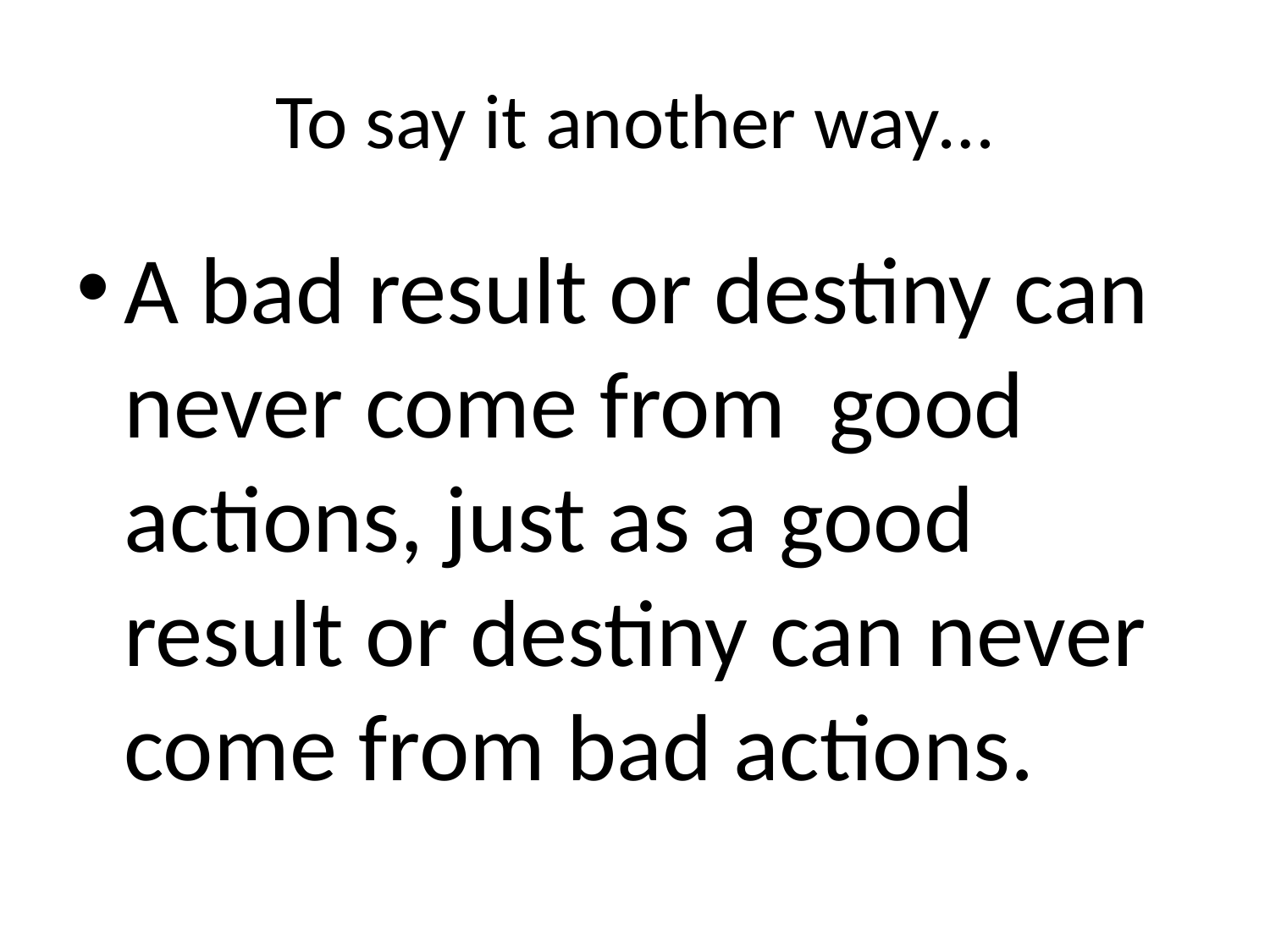

# To say it another way…
A bad result or destiny can never come from  good actions, just as a good result or destiny can never come from bad actions.